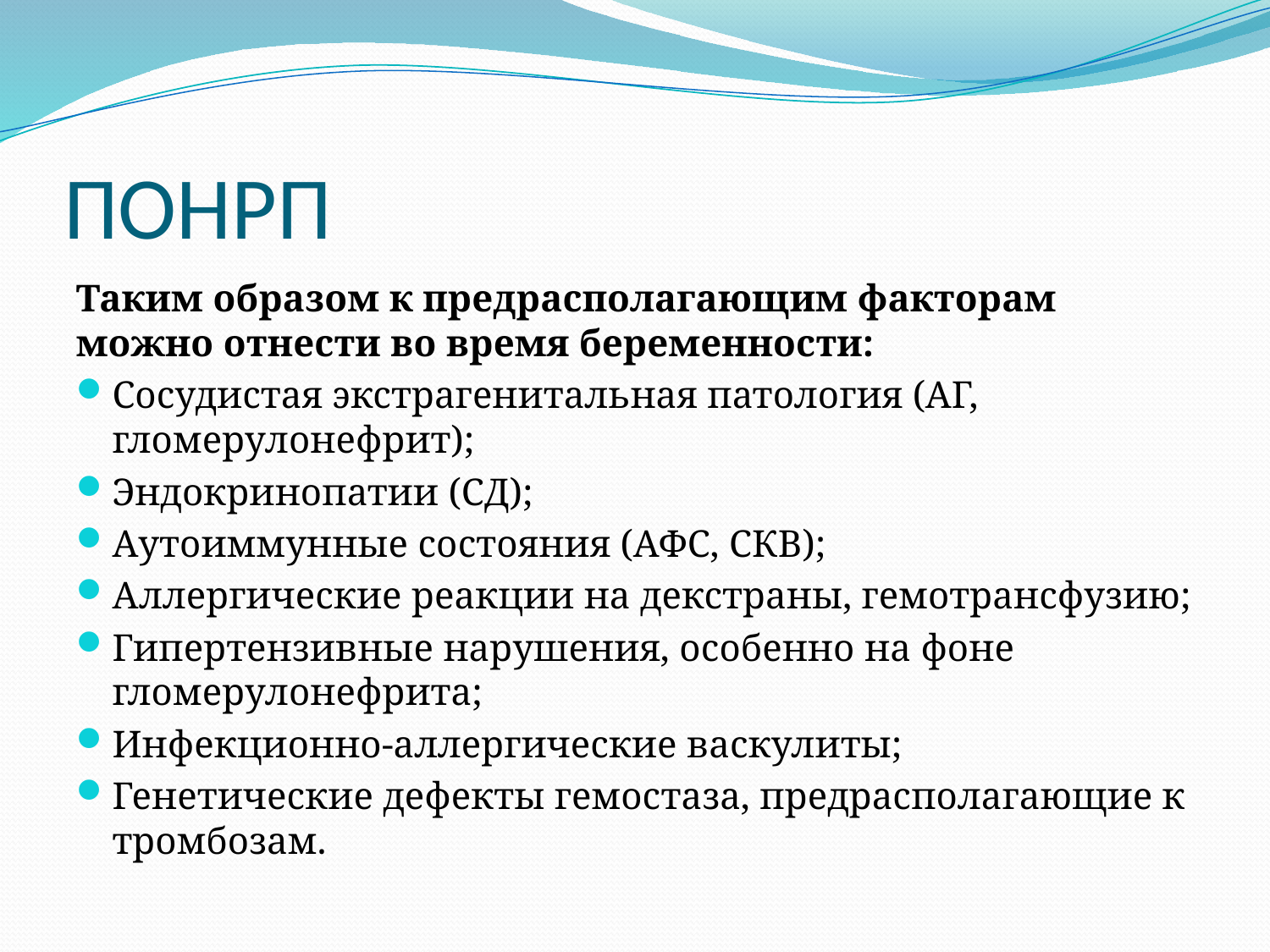

# ПОНРП
Таким образом к предрасполагающим факторам можно отнести во время беременности:
Сосудистая экстрагенитальная патология (АГ, гломерулонефрит);
Эндокринопатии (СД);
Аутоиммунные состояния (АФС, СКВ);
Аллергические реакции на декстраны, гемотрансфузию;
Гипертензивные нарушения, особенно на фоне гломерулонефрита;
Инфекционно-аллергические васкулиты;
Генетические дефекты гемостаза, предрасполагающие к тромбозам.